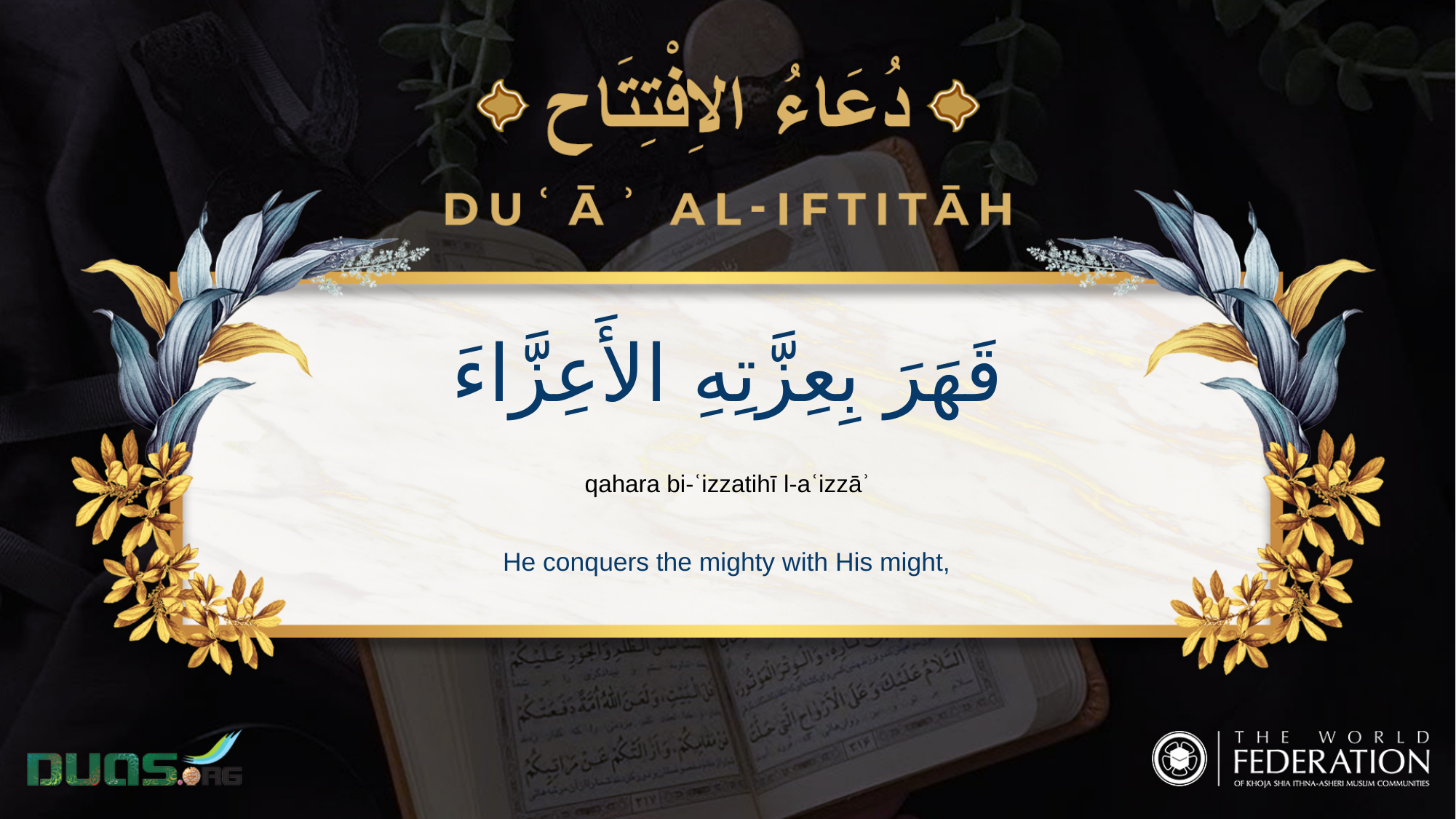

قَهَرَ بِعِزَّتِهِ الأَعِزَّاءَ
qahara bi-ʿizzatihī l-aʿizzāʾ
He conquers the mighty with His might,